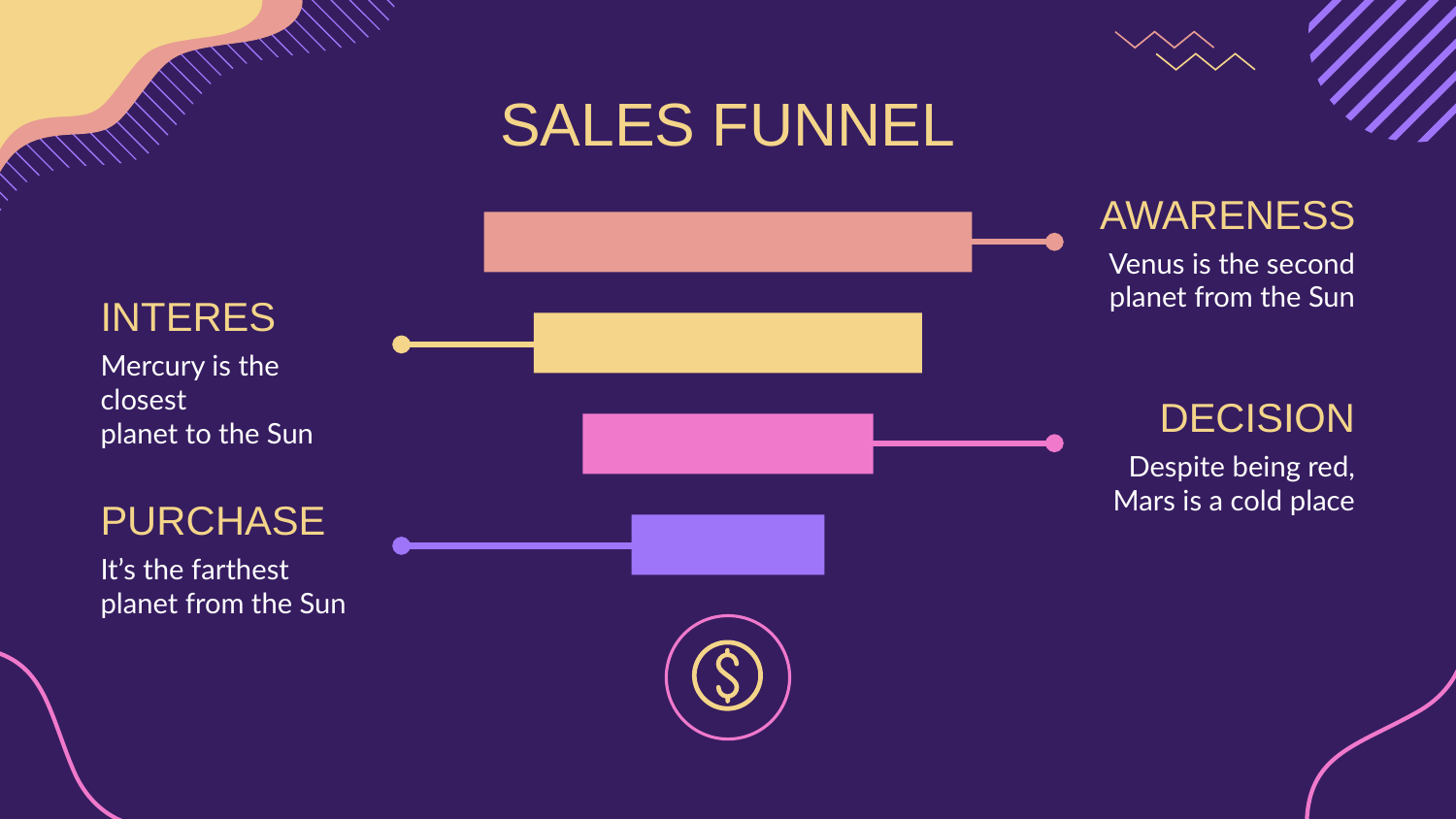

# SALES FUNNEL
AWARENESS

Venus is the second planet from the Sun
INTERES

Mercury is the closest
planet to the Sun
DECISION

Despite being red, Mars is a cold place
PURCHASE

It’s the farthest planet from the Sun